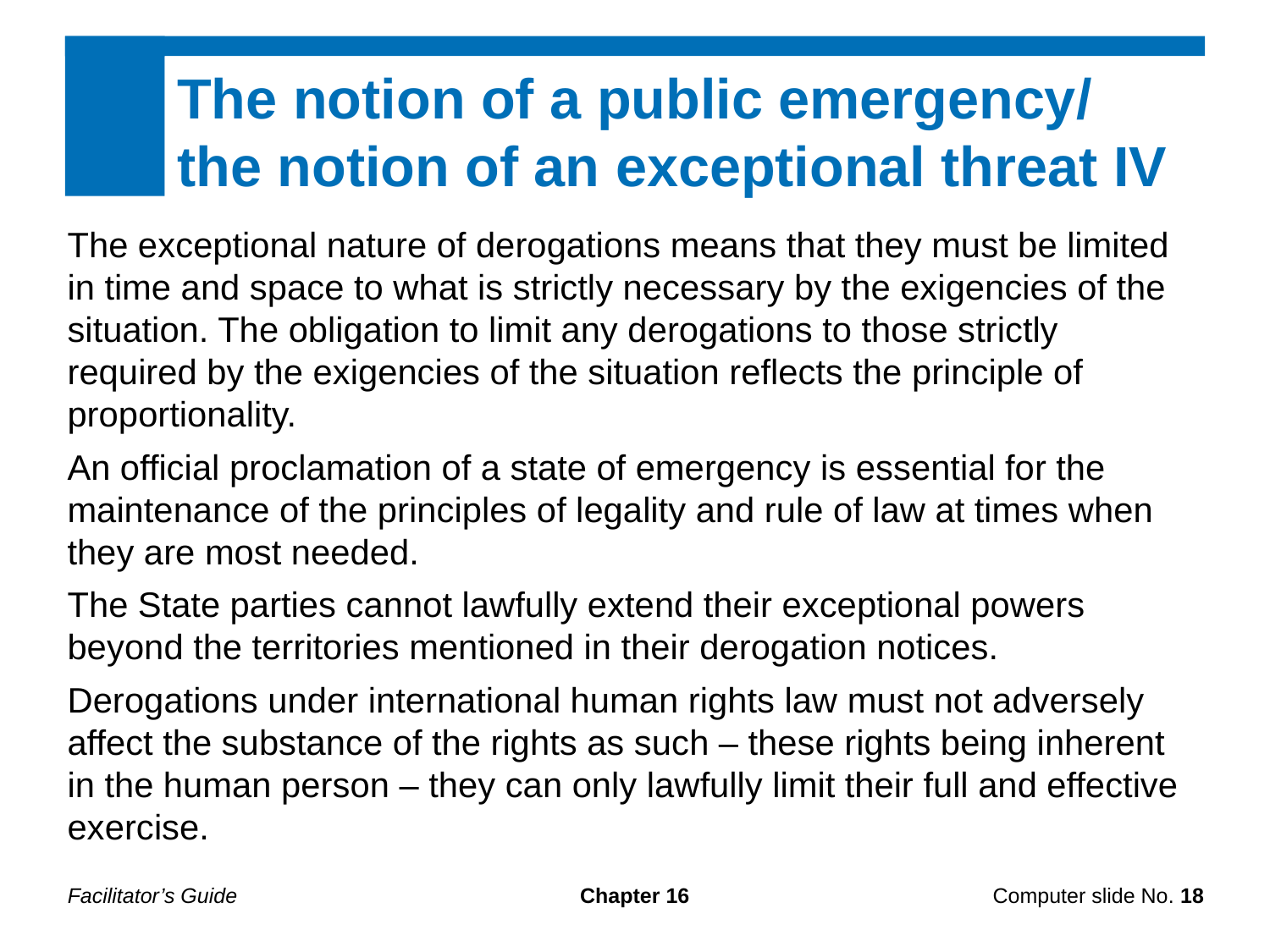

The notion of a public emergency/
the notion of an exceptional threat IV
The exceptional nature of derogations means that they must be limited in time and space to what is strictly necessary by the exigencies of the situation. The obligation to limit any derogations to those strictly required by the exigencies of the situation reflects the principle of proportionality.
An official proclamation of a state of emergency is essential for the maintenance of the principles of legality and rule of law at times when they are most needed.
The State parties cannot lawfully extend their exceptional powers beyond the territories mentioned in their derogation notices.
Derogations under international human rights law must not adversely affect the substance of the rights as such – these rights being inherent in the human person – they can only lawfully limit their full and effective exercise.
Facilitator’s Guide
Chapter 16
Computer slide No. 18